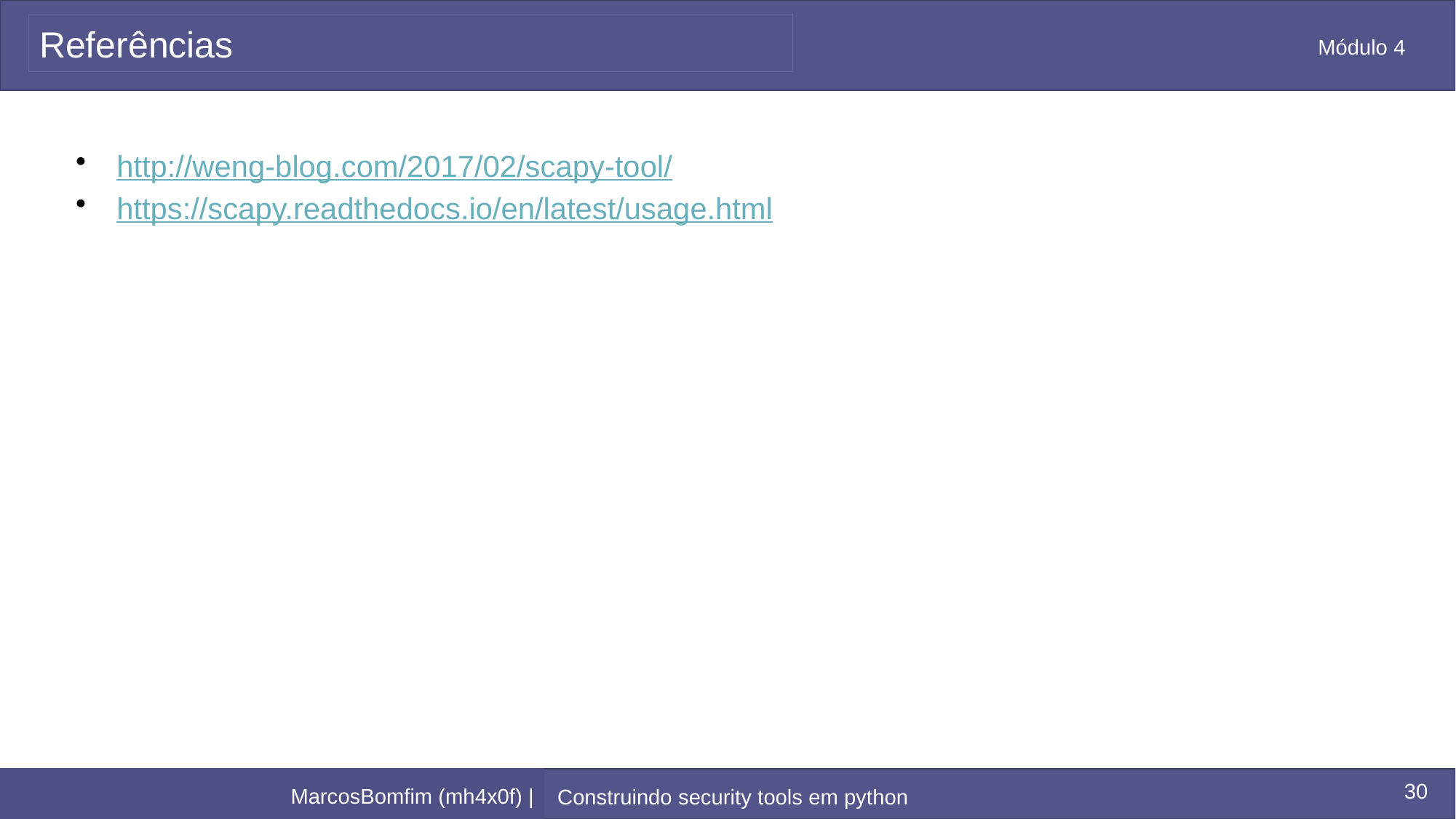

# Referências
http://weng-blog.com/2017/02/scapy-tool/
https://scapy.readthedocs.io/en/latest/usage.html
30
Construindo security tools em python